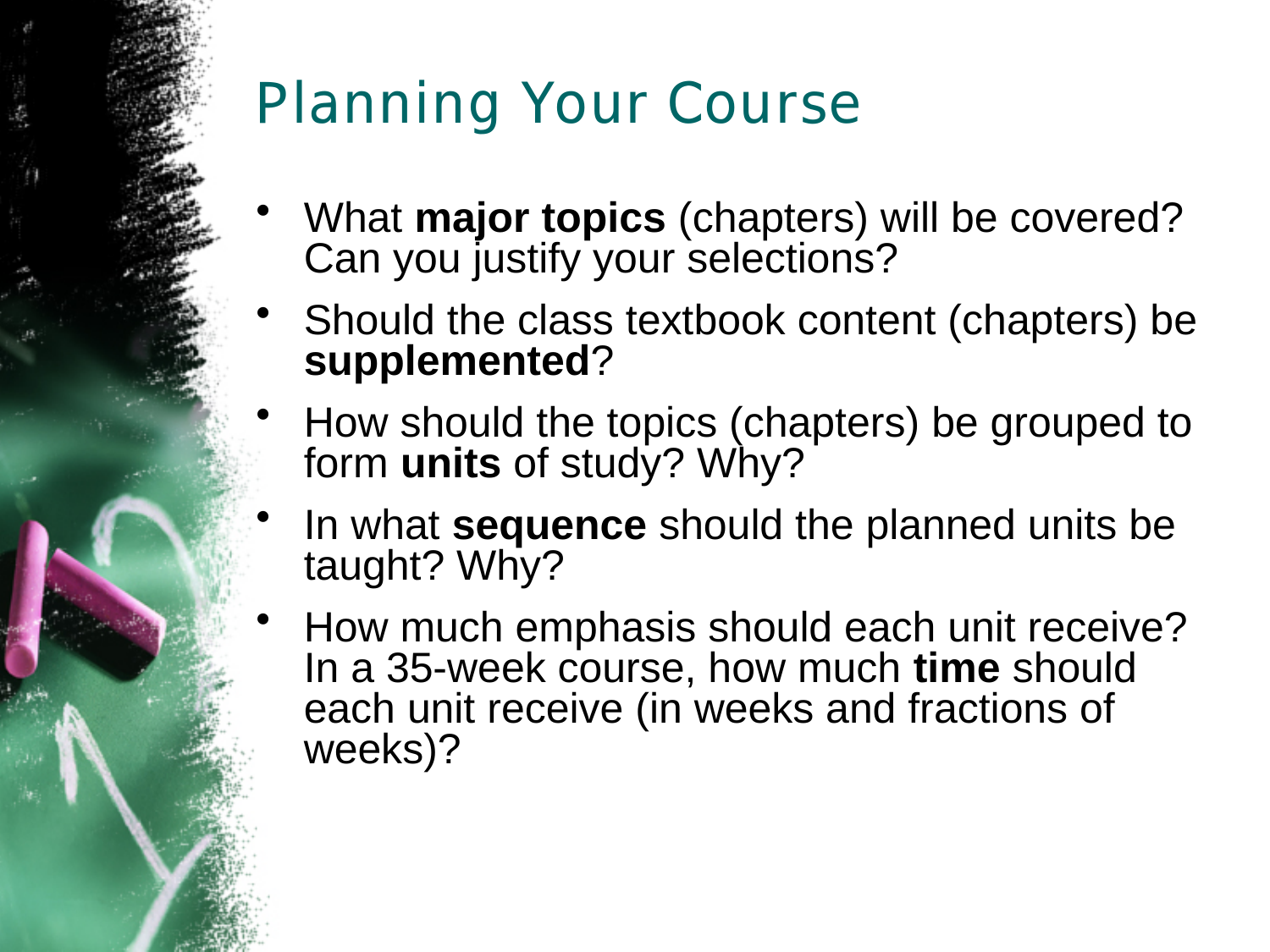

# Planning Your Course
What major topics (chapters) will be covered? Can you justify your selections?
Should the class textbook content (chapters) be supplemented?
How should the topics (chapters) be grouped to form units of study? Why?
In what sequence should the planned units be taught? Why?
How much emphasis should each unit receive? In a 35-week course, how much time should each unit receive (in weeks and fractions of weeks)?